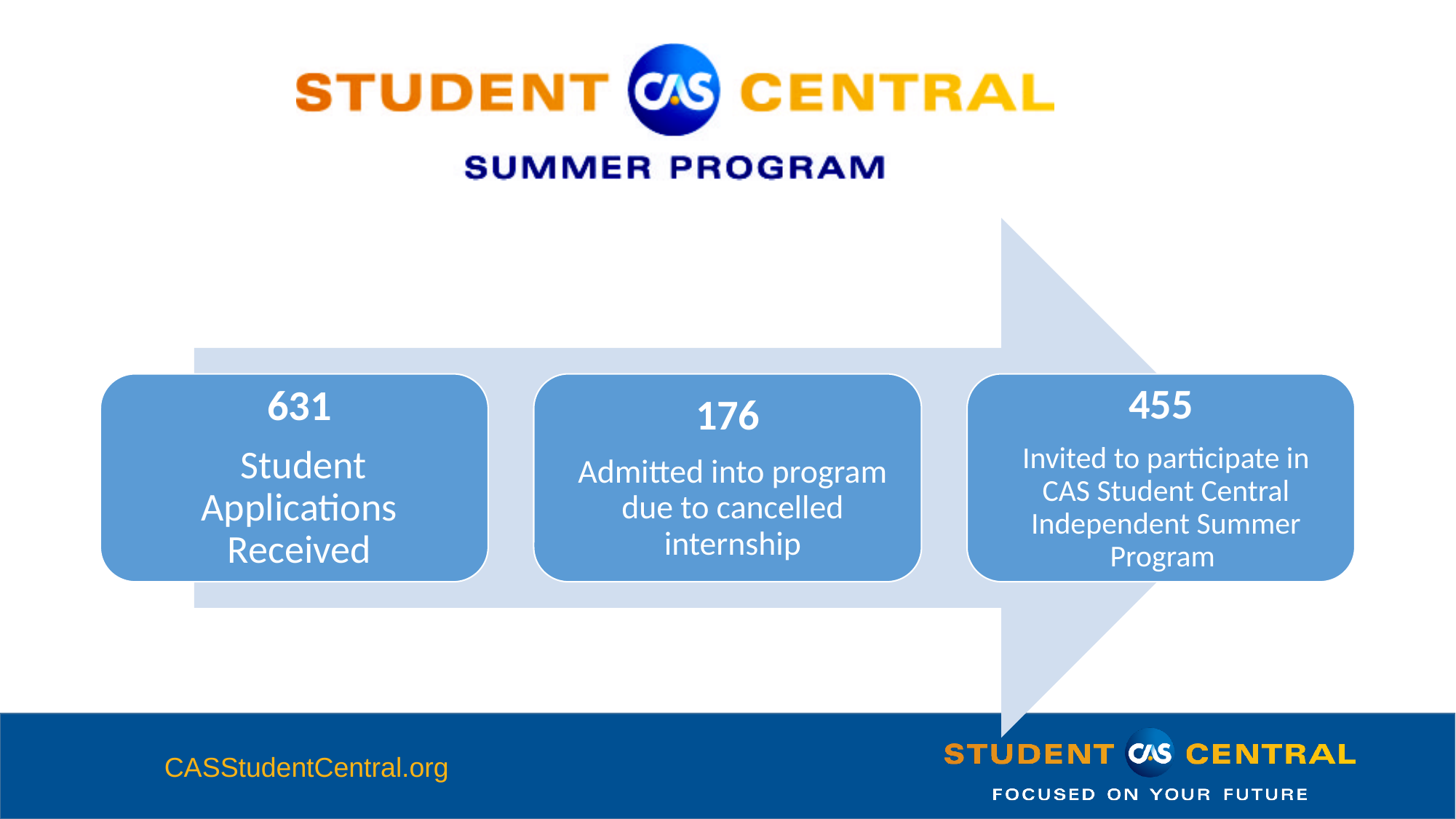

631
 Student Applications Received
176
Admitted into program due to cancelled internship
455
Invited to participate in CAS Student Central Independent Summer Program